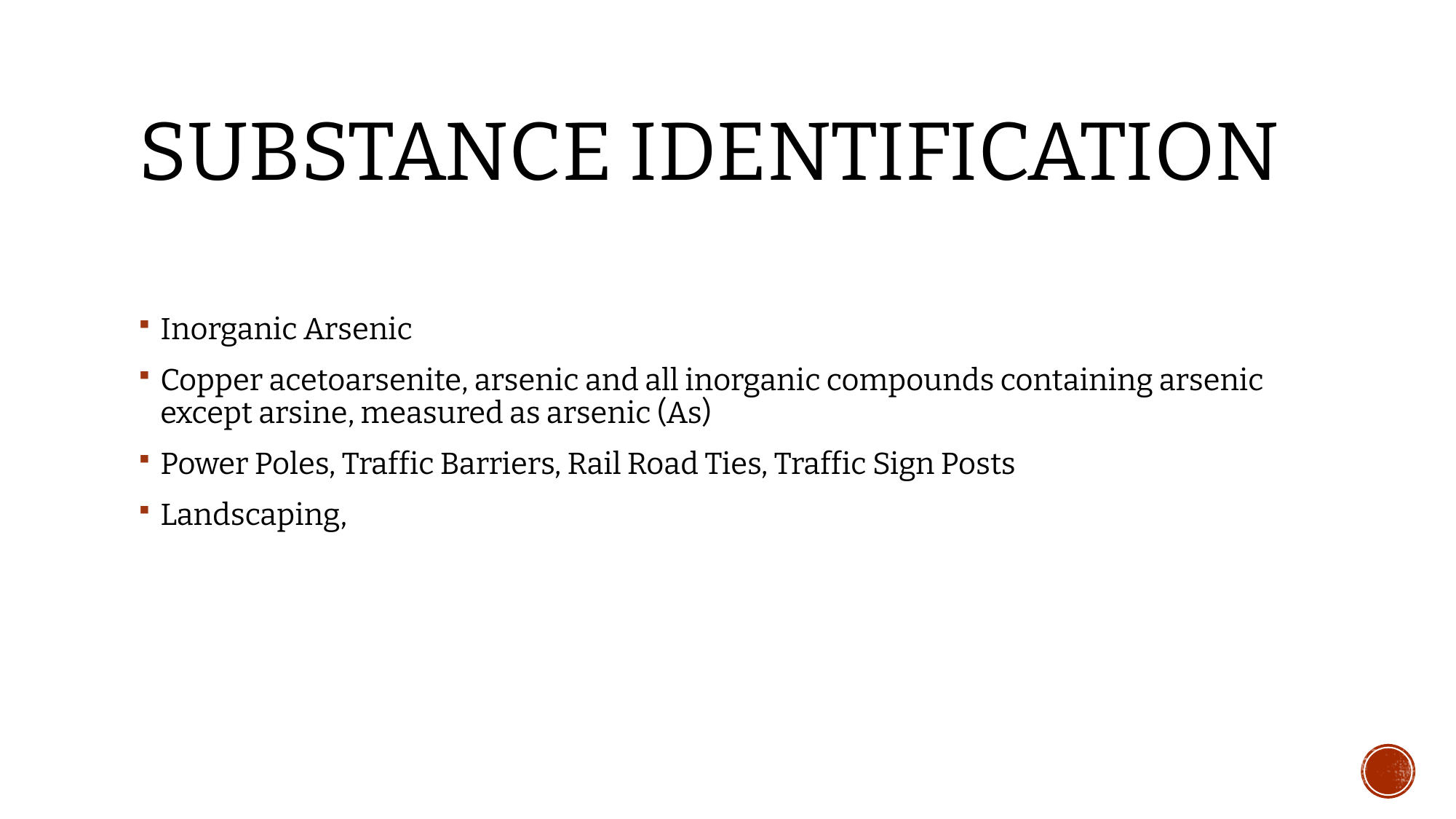

# SUBSTANCE IDENTIFICATION

Inorganic Arsenic
Copper acetoarsenite, arsenic and all inorganic compounds containing arsenic except arsine, measured as arsenic (As)
Power Poles, Traffic Barriers, Rail Road Ties, Traffic Sign Posts
Landscaping,